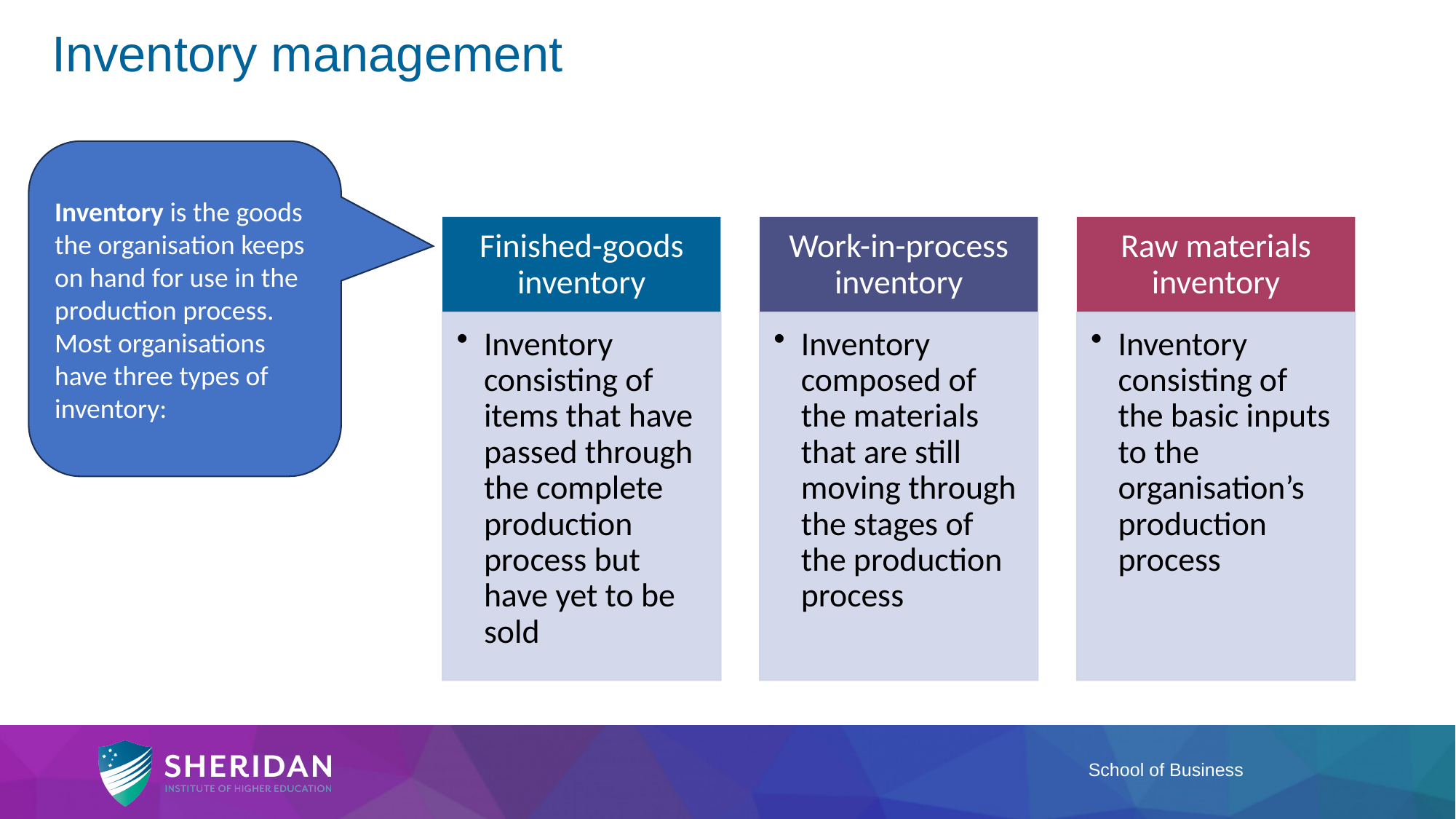

# Inventory management
Inventory is the goods the organisation keeps on hand for use in the production process.
Most organisations have three types of inventory:
Finished-goods inventory
Inventory consisting of items that have passed through the complete production process but have yet to be sold
Work-in-process inventory
Inventory composed of the materials that are still moving through the stages of the production process
Raw materials inventory
Inventory consisting of the basic inputs to the organisation’s production process